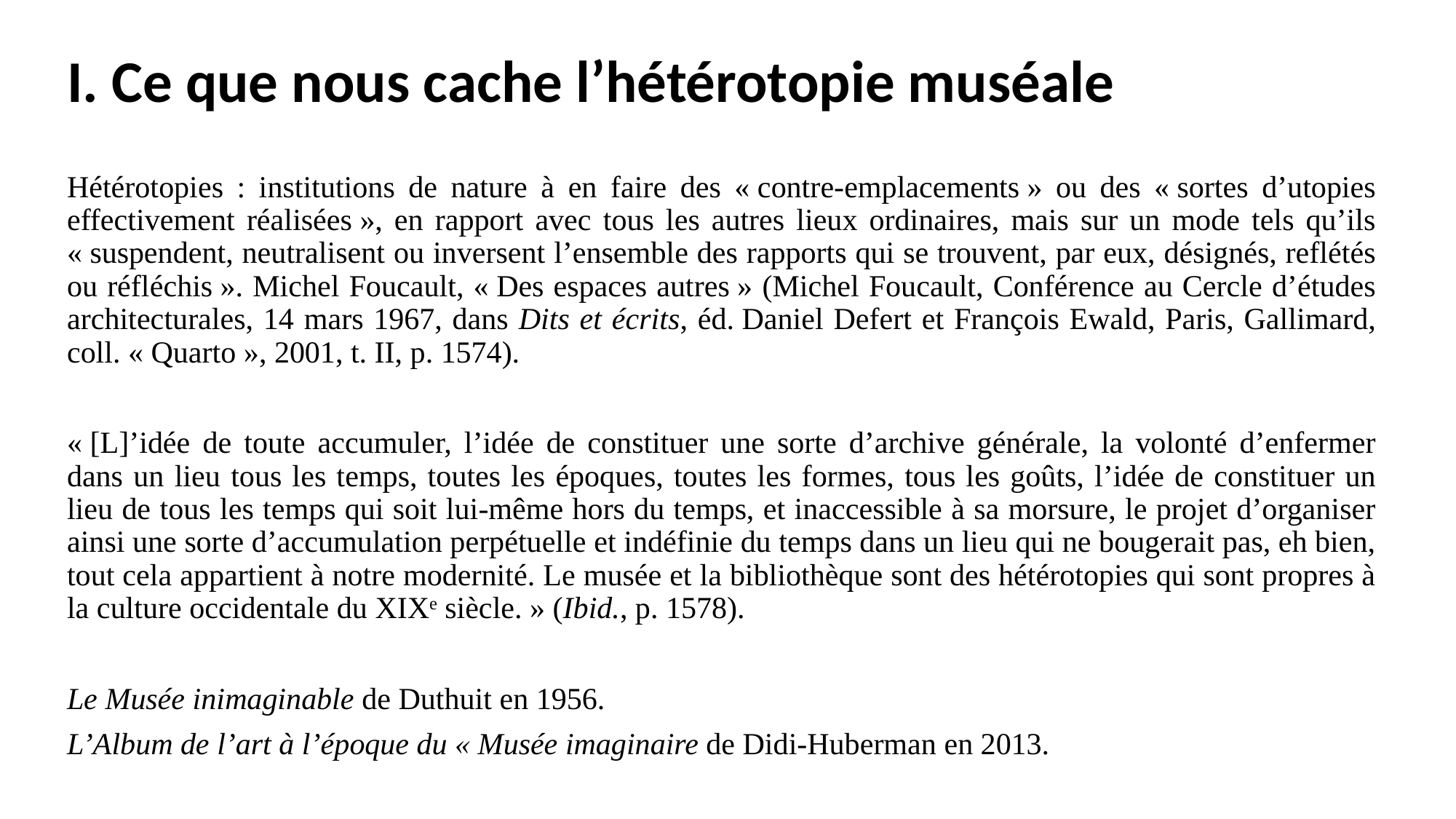

I. Ce que nous cache l’hétérotopie muséale

Hétérotopies : institutions de nature à en faire des « contre-emplacements » ou des « sortes d’utopies effectivement réalisées », en rapport avec tous les autres lieux ordinaires, mais sur un mode tels qu’ils « suspendent, neutralisent ou inversent l’ensemble des rapports qui se trouvent, par eux, désignés, reflétés ou réfléchis ». Michel Foucault, « Des espaces autres » (Michel Foucault, Conférence au Cercle d’études architecturales, 14 mars 1967, dans Dits et écrits, éd. Daniel Defert et François Ewald, Paris, Gallimard, coll. « Quarto », 2001, t. II, p. 1574).

« [L]’idée de toute accumuler, l’idée de constituer une sorte d’archive générale, la volonté d’enfermer dans un lieu tous les temps, toutes les époques, toutes les formes, tous les goûts, l’idée de constituer un lieu de tous les temps qui soit lui-même hors du temps, et inaccessible à sa morsure, le projet d’organiser ainsi une sorte d’accumulation perpétuelle et indéfinie du temps dans un lieu qui ne bougerait pas, eh bien, tout cela appartient à notre modernité. Le musée et la bibliothèque sont des hétérotopies qui sont propres à la culture occidentale du xixe siècle. » (Ibid., p. 1578).

Le Musée inimaginable de Duthuit en 1956.
L’Album de l’art à l’époque du « Musée imaginaire de Didi-Huberman en 2013.